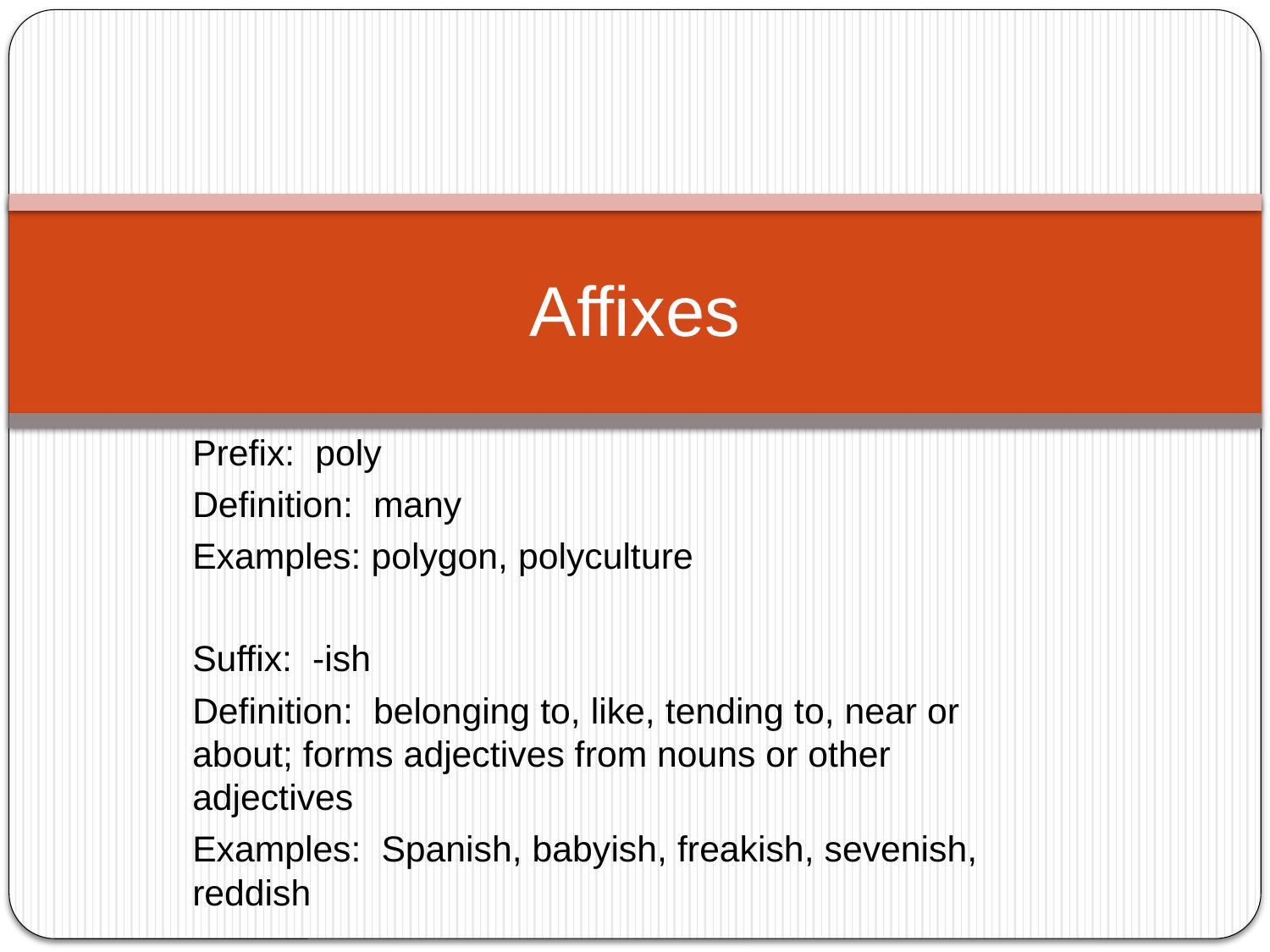

# Affixes
Prefix:  poly
Definition:  many
Examples: polygon, polyculture

Suffix:  -ish
Definition:  belonging to, like, tending to, near or about; forms adjectives from nouns or other adjectives
Examples:  Spanish, babyish, freakish, sevenish, reddish